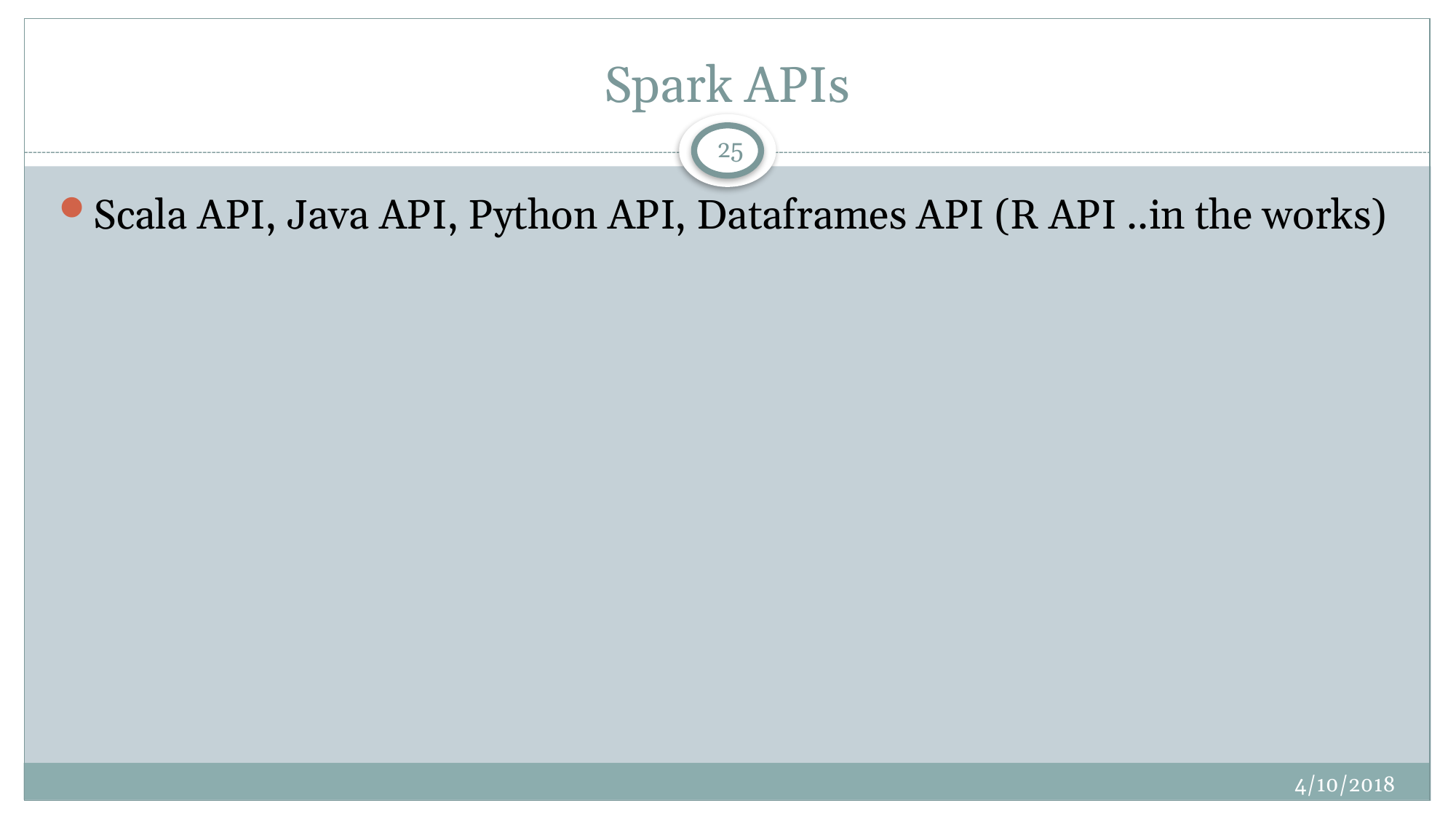

# Spark APIs
25
Scala API, Java API, Python API, Dataframes API (R API ..in the works)
4/10/2018